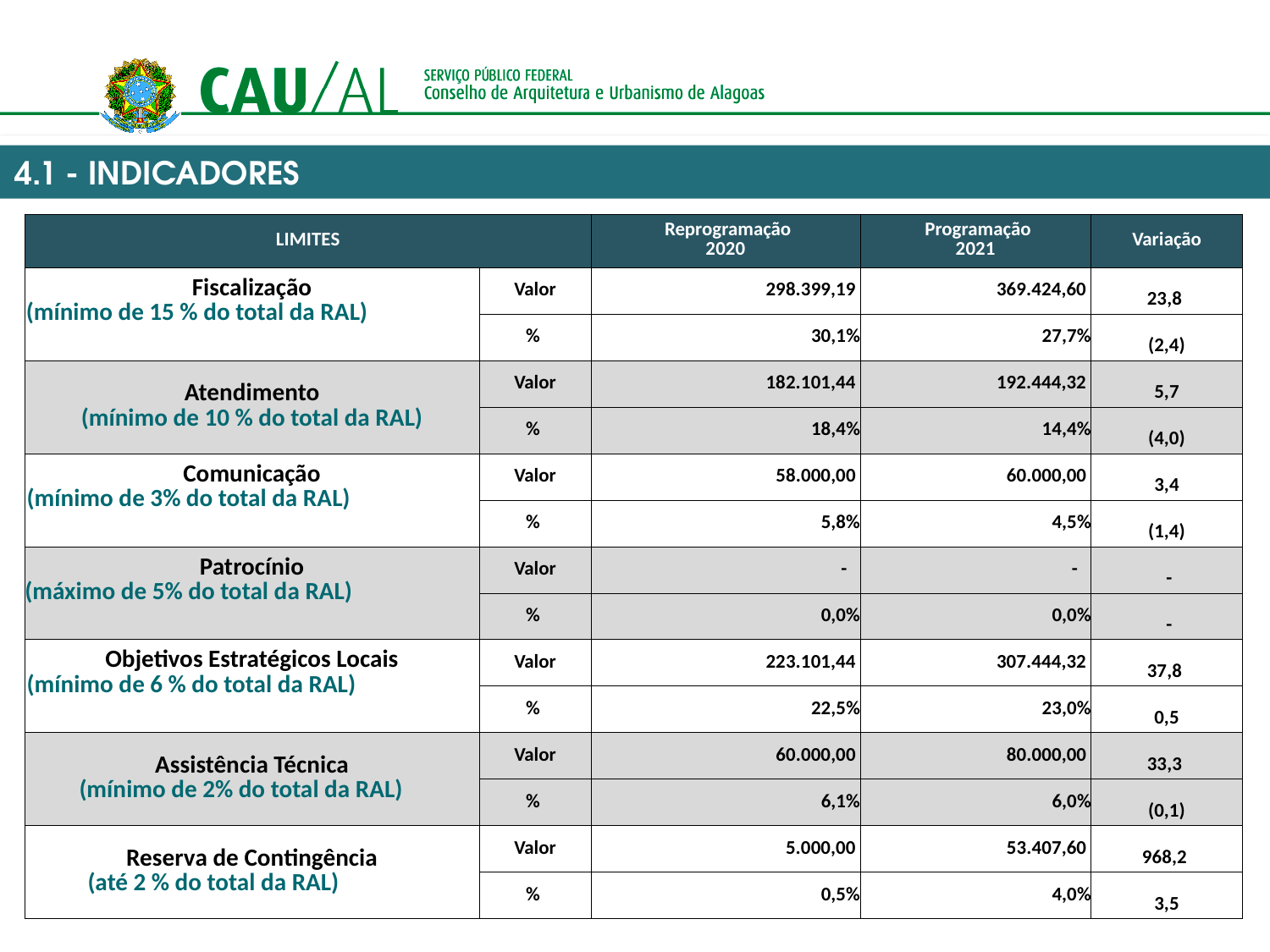

4.1 - INDICADORES
| LIMITES |  | Reprogramação 2020 | Programação 2021 | Variação |
| --- | --- | --- | --- | --- |
| Fiscalização (mínimo de 15 % do total da RAL) | Valor | 298.399,19 | 369.424,60 | 23,8 |
|  | % | 30,1% | 27,7% | (2,4) |
| Atendimento (mínimo de 10 % do total da RAL) | Valor | 182.101,44 | 192.444,32 | 5,7 |
|  | % | 18,4% | 14,4% | (4,0) |
| Comunicação (mínimo de 3% do total da RAL) | Valor | 58.000,00 | 60.000,00 | 3,4 |
|  | % | 5,8% | 4,5% | (1,4) |
| Patrocínio (máximo de 5% do total da RAL) | Valor | - | - | - |
|  | % | 0,0% | 0,0% | - |
| Objetivos Estratégicos Locais (mínimo de 6 % do total da RAL) | Valor | 223.101,44 | 307.444,32 | 37,8 |
|  | % | 22,5% | 23,0% | 0,5 |
| Assistência Técnica (mínimo de 2% do total da RAL) | Valor | 60.000,00 | 80.000,00 | 33,3 |
|  | % | 6,1% | 6,0% | (0,1) |
| Reserva de Contingência (até 2 % do total da RAL) | Valor | 5.000,00 | 53.407,60 | 968,2 |
|  | % | 0,5% | 4,0% | 3,5 |